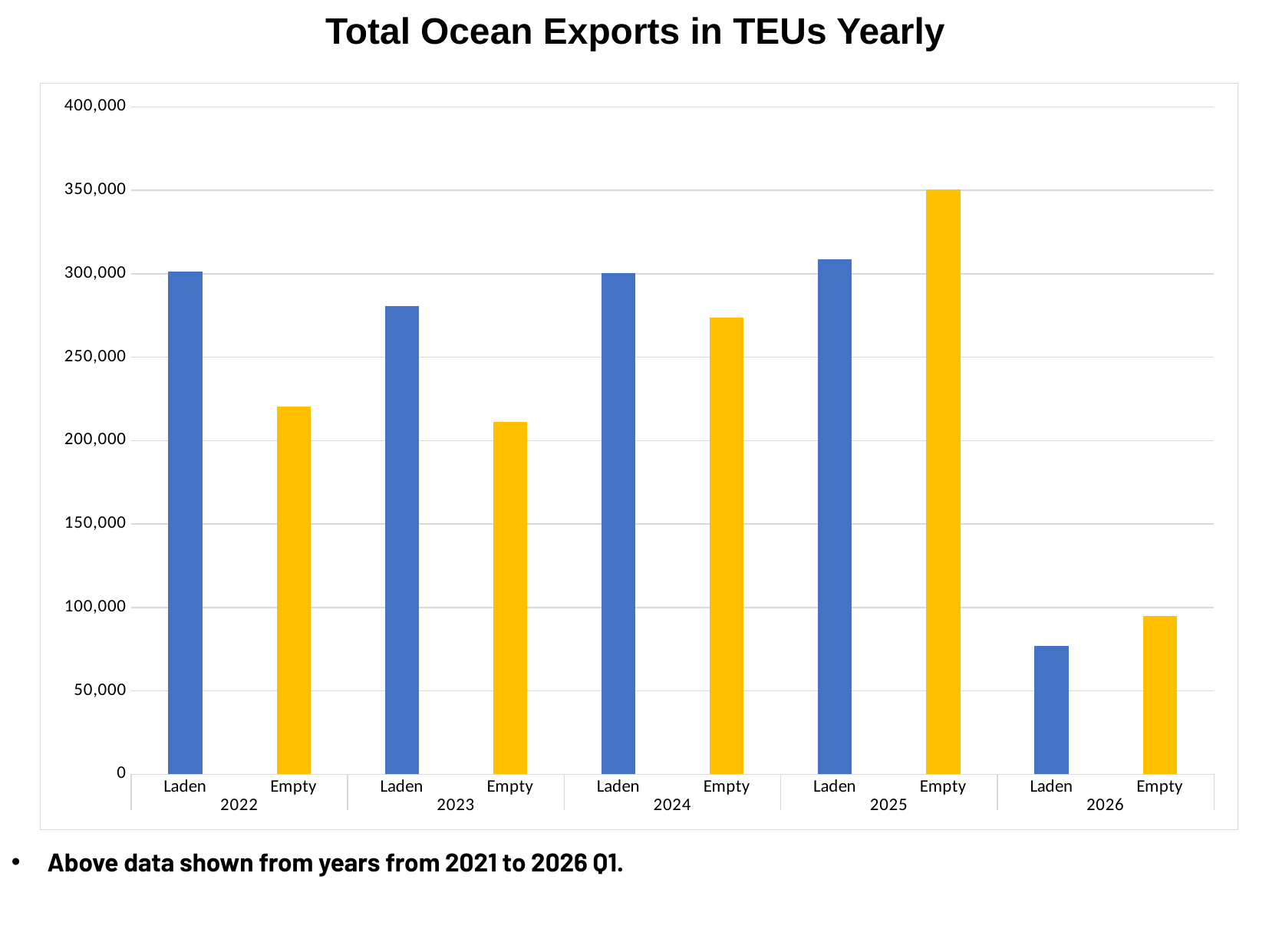

# Total Ocean Exports in TEUs Yearly

### Chart

| Category | Total (Q2) |
|---|---|
| Laden | 301447.0 |
| Empty | 220443.0 |
| Laden | 280489.0 |
| Empty | 211465.0 |
| Laden | 300623.0 |
| Empty | 273678.0 |
| Laden | 308943.0 |
| Empty | 350530.0 |
| Laden | 77179.0 |
| Empty | 94931.0 |
Above data shown from years from 2021 to 2026 Q1.